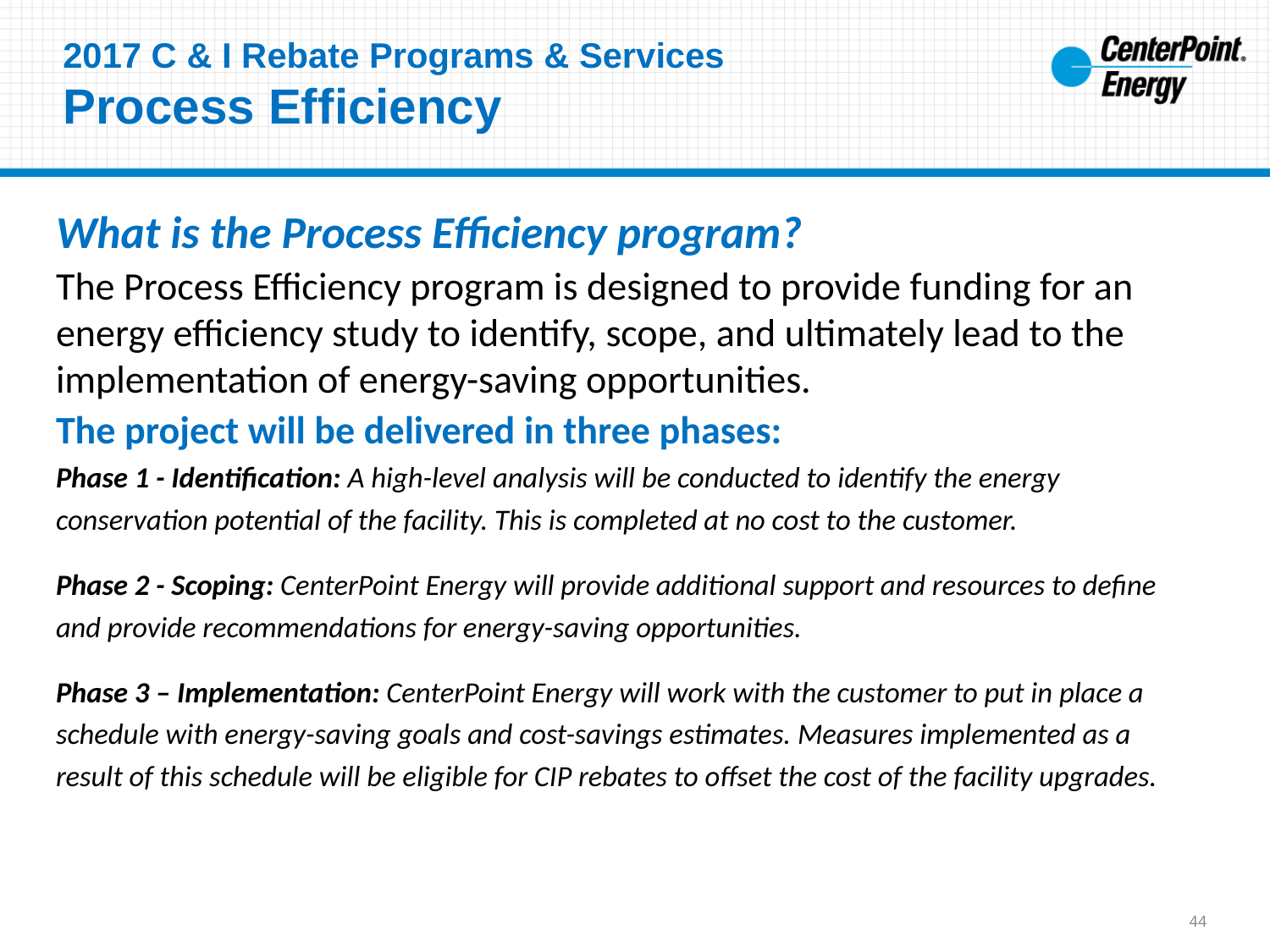

# 2017 C & I Rebate Programs & Services Process Efficiency
What is the Process Efficiency program?
The Process Efficiency program is designed to provide funding for an energy efficiency study to identify, scope, and ultimately lead to the implementation of energy-saving opportunities.
The project will be delivered in three phases:
Phase 1 - Identification: A high-level analysis will be conducted to identify the energy conservation potential of the facility. This is completed at no cost to the customer.

Phase 2 - Scoping: CenterPoint Energy will provide additional support and resources to define and provide recommendations for energy-saving opportunities.

Phase 3 – Implementation: CenterPoint Energy will work with the customer to put in place a schedule with energy-saving goals and cost-savings estimates. Measures implemented as a result of this schedule will be eligible for CIP rebates to offset the cost of the facility upgrades.
44